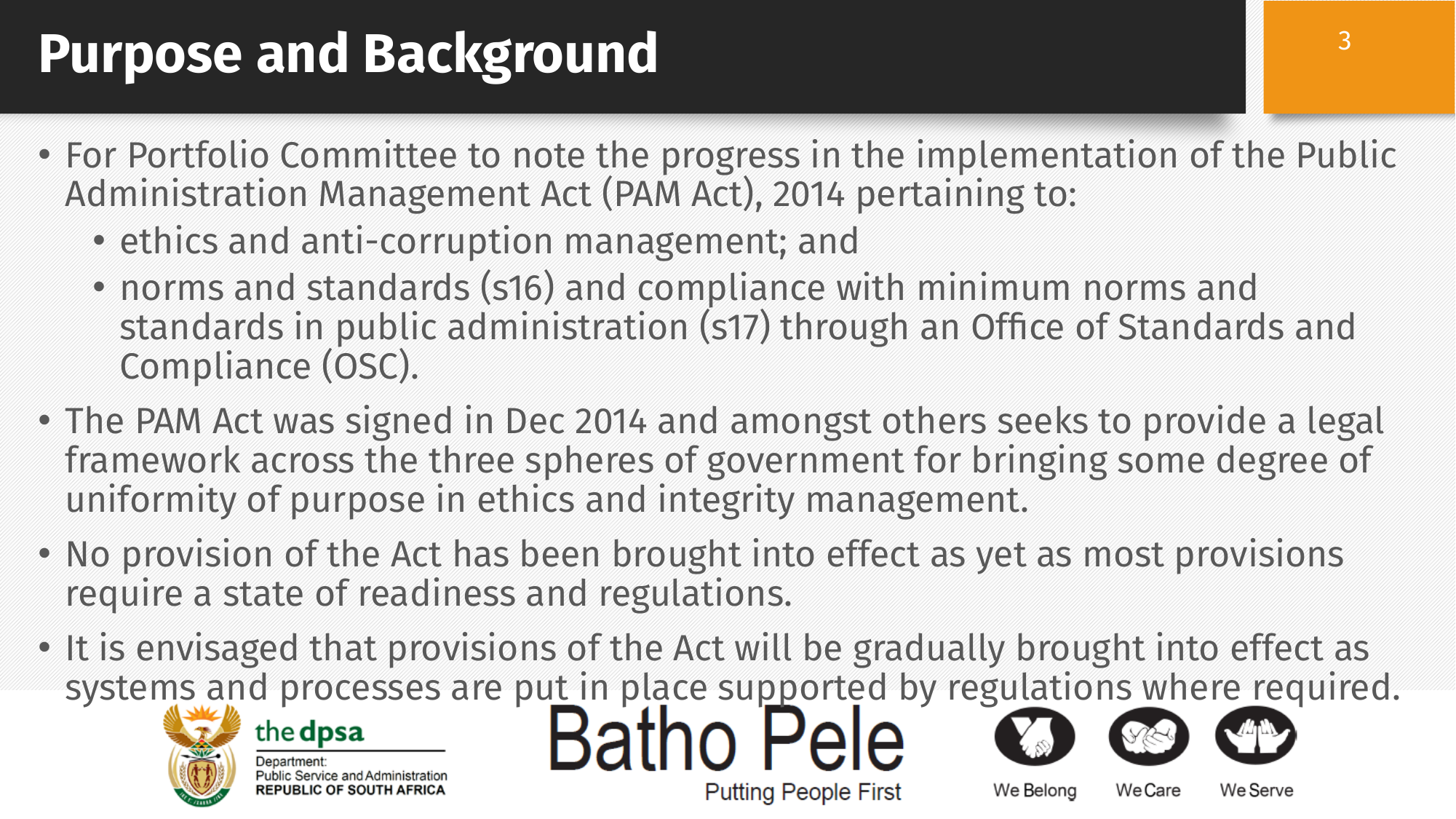

3
# Purpose and Background
For Portfolio Committee to note the progress in the implementation of the Public Administration Management Act (PAM Act), 2014 pertaining to:
ethics and anti-corruption management; and
norms and standards (s16) and compliance with minimum norms and standards in public administration (s17) through an Office of Standards and Compliance (OSC).
The PAM Act was signed in Dec 2014 and amongst others seeks to provide a legal framework across the three spheres of government for bringing some degree of uniformity of purpose in ethics and integrity management.
No provision of the Act has been brought into effect as yet as most provisions require a state of readiness and regulations.
It is envisaged that provisions of the Act will be gradually brought into effect as  systems and processes are put in place supported by regulations where required.